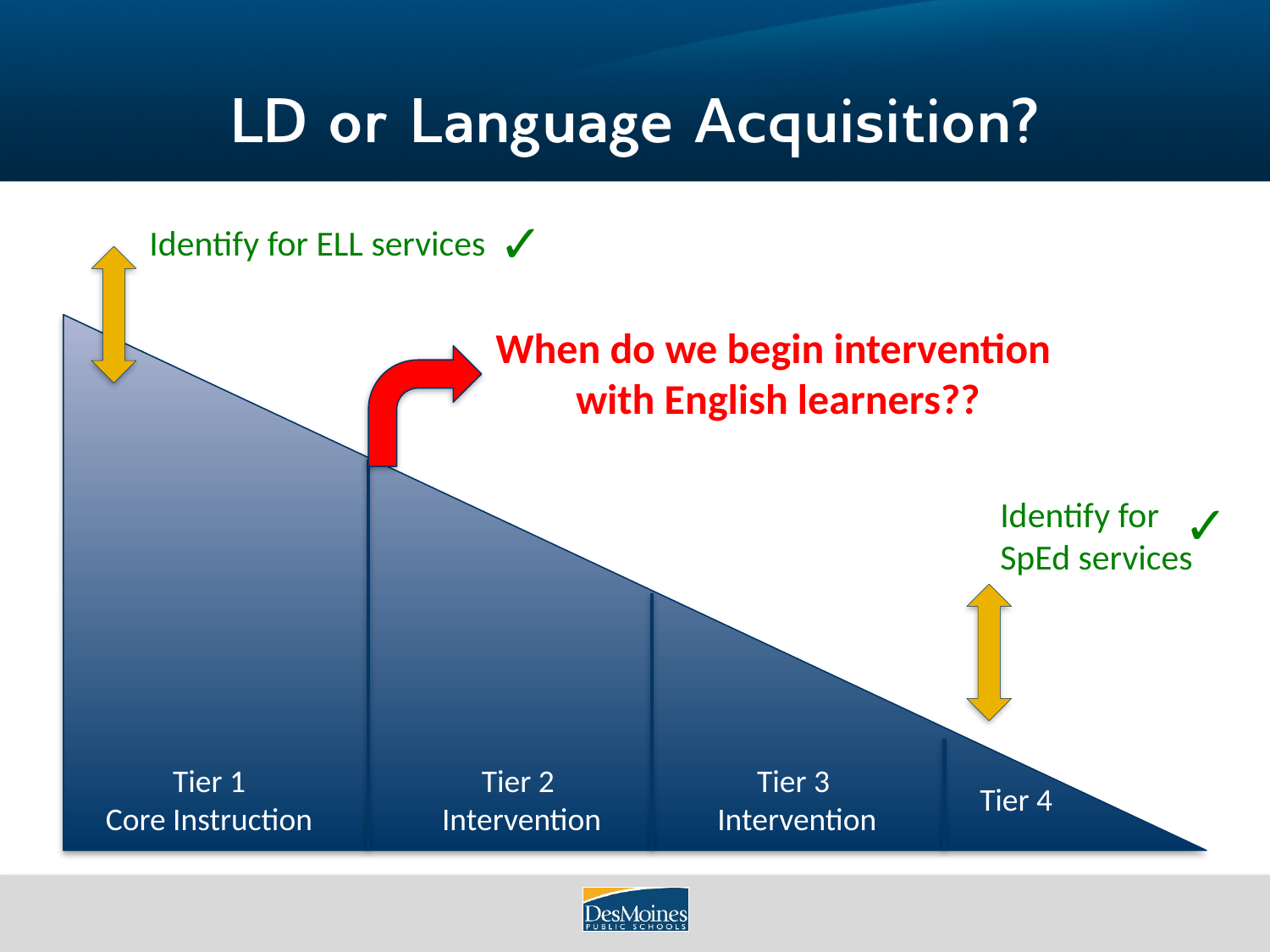

# LD or Language Acquisition?
✓
Identify for ELL services

When do we begin intervention
with English learners??

Identify for
SpEd services
✓

Tier 1
Core Instruction
Tier 2
 Intervention
Tier 3
Intervention
Tier 4